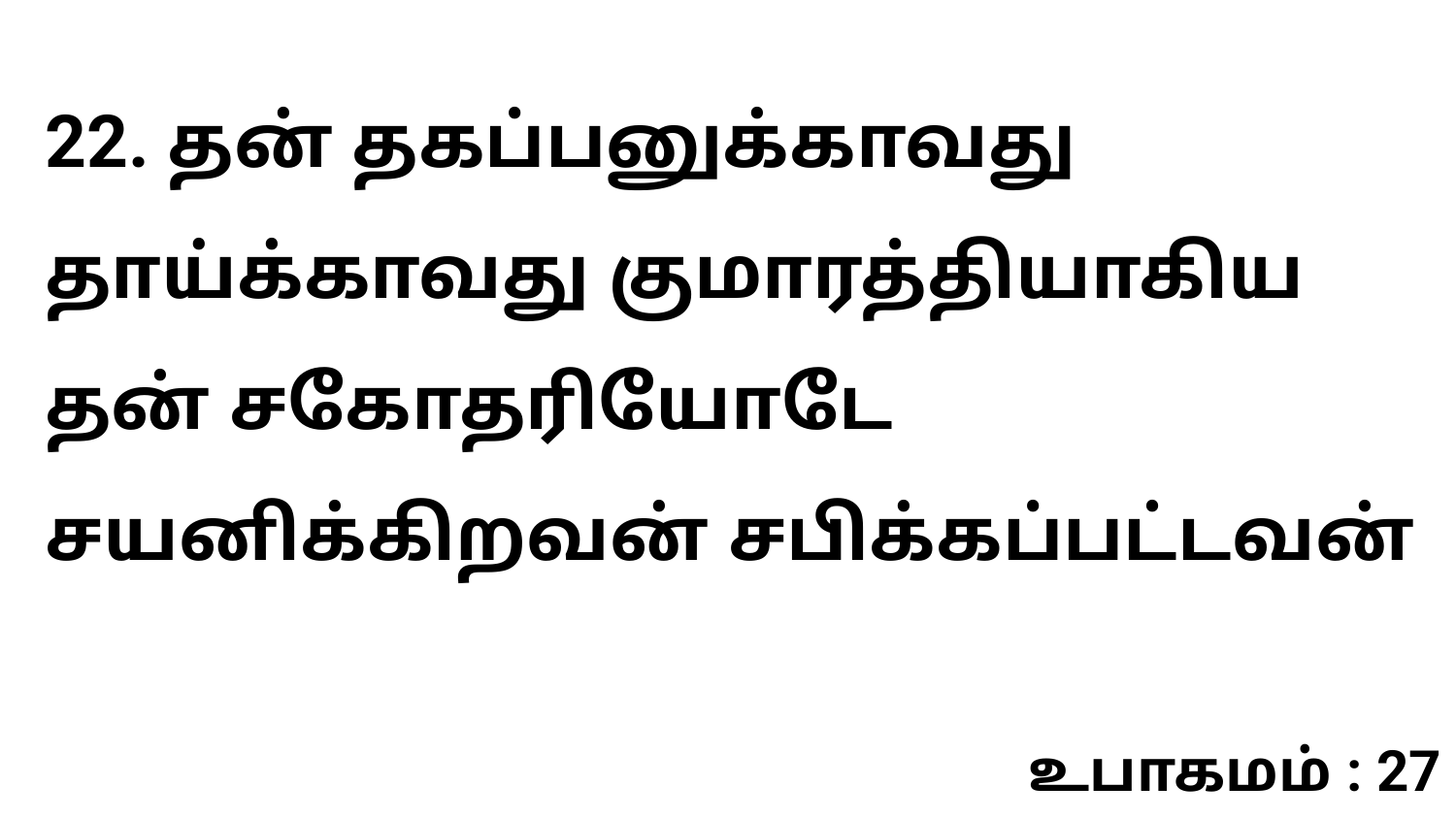

22. தன் தகப்பனுக்காவது தாய்க்காவது குமாரத்தியாகிய தன் சகோதரியோடே சயனிக்கிறவன் சபிக்கப்பட்டவன்
உபாகமம் : 27